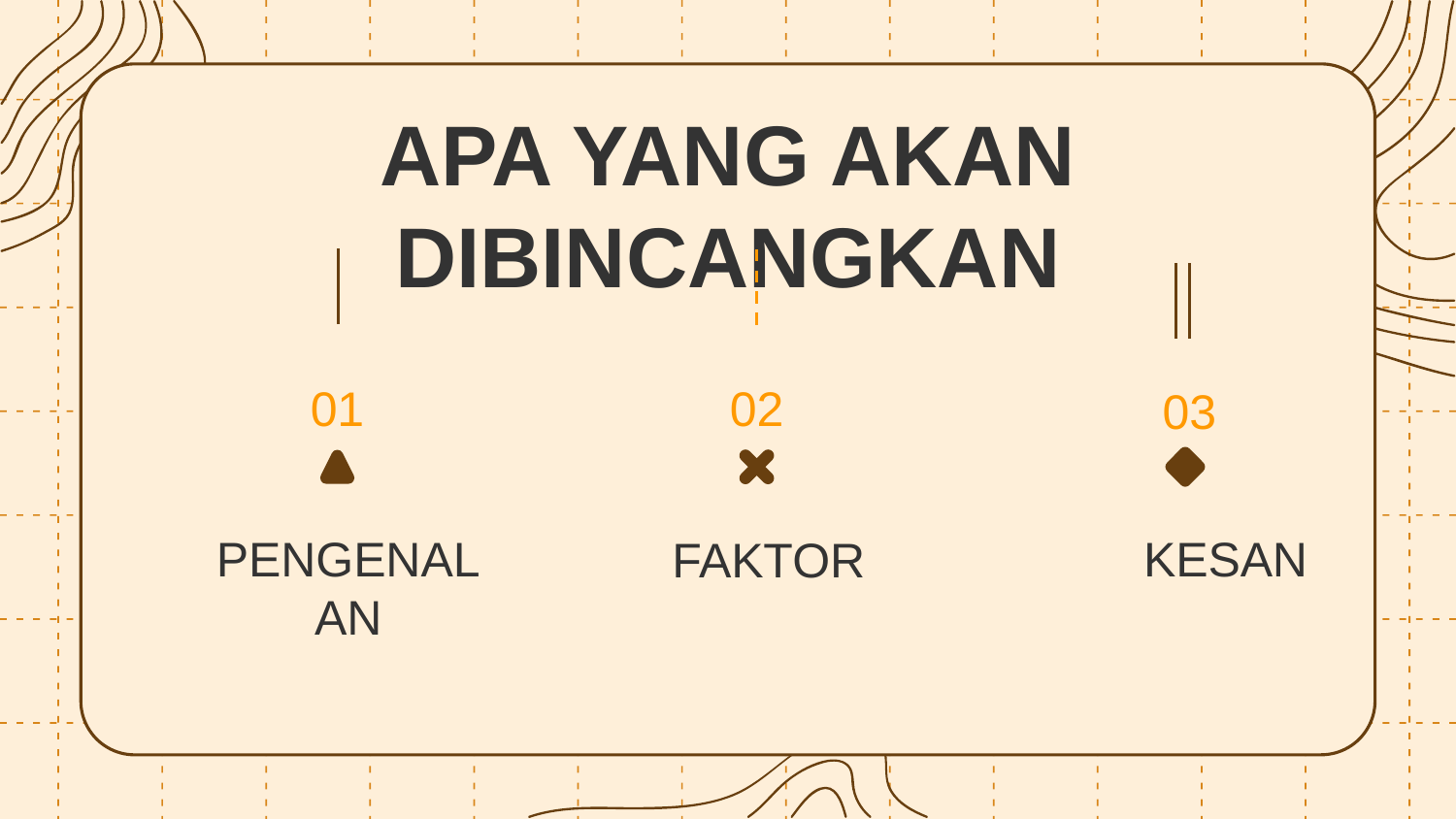

# APA YANG AKAN DIBINCANGKAN
01
02
03

PENGENALAN
KESAN
FAKTOR